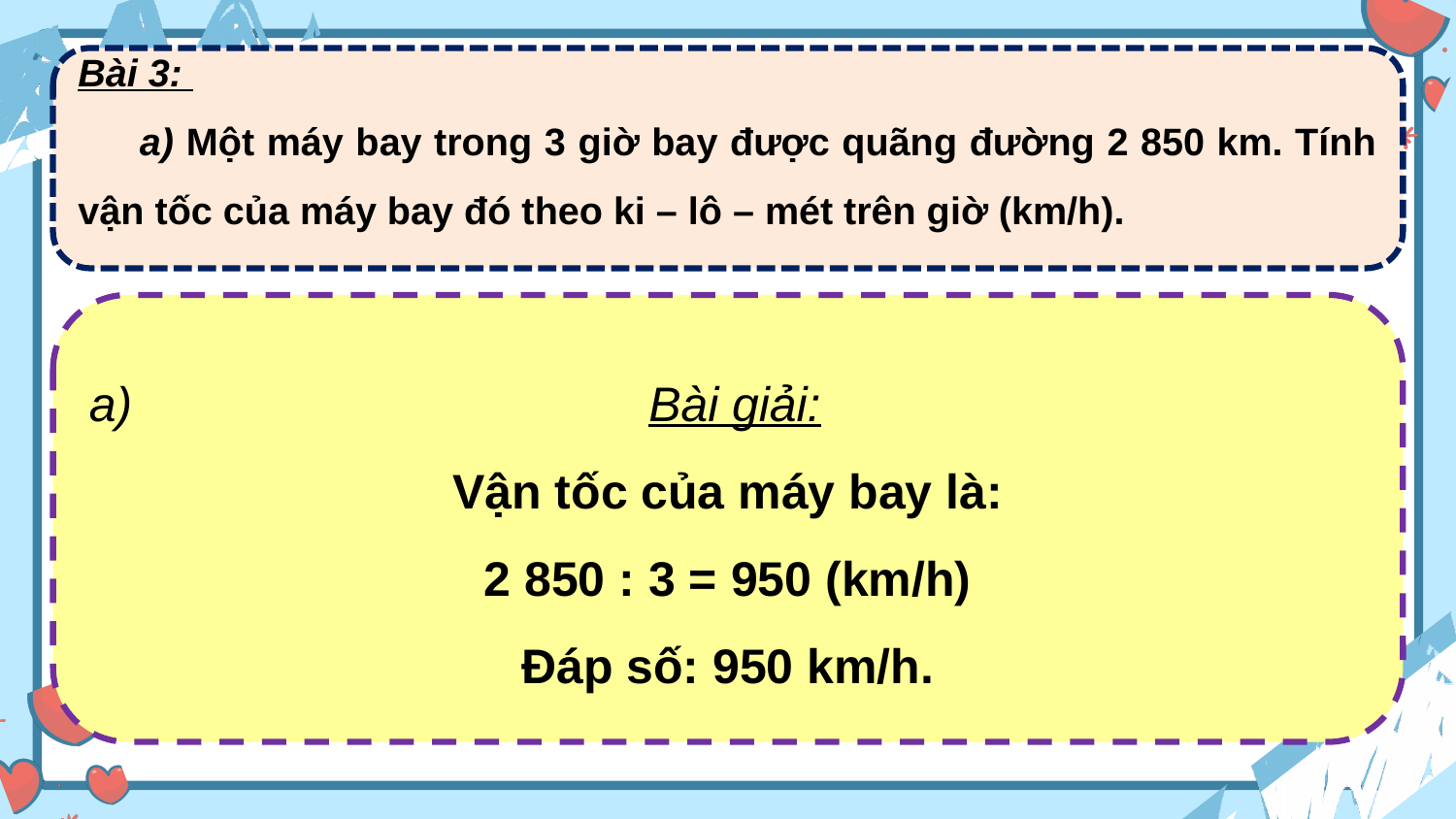

Bài 3:
     a) Một máy bay trong 3 giờ bay được quãng đường 2 850 km. Tính vận tốc của máy bay đó theo ki – lô – mét trên giờ (km/h).

a)                                      Bài giải:
Vận tốc của máy bay là:
2 850 : 3 = 950 (km/h)
Đáp số: 950 km/h.